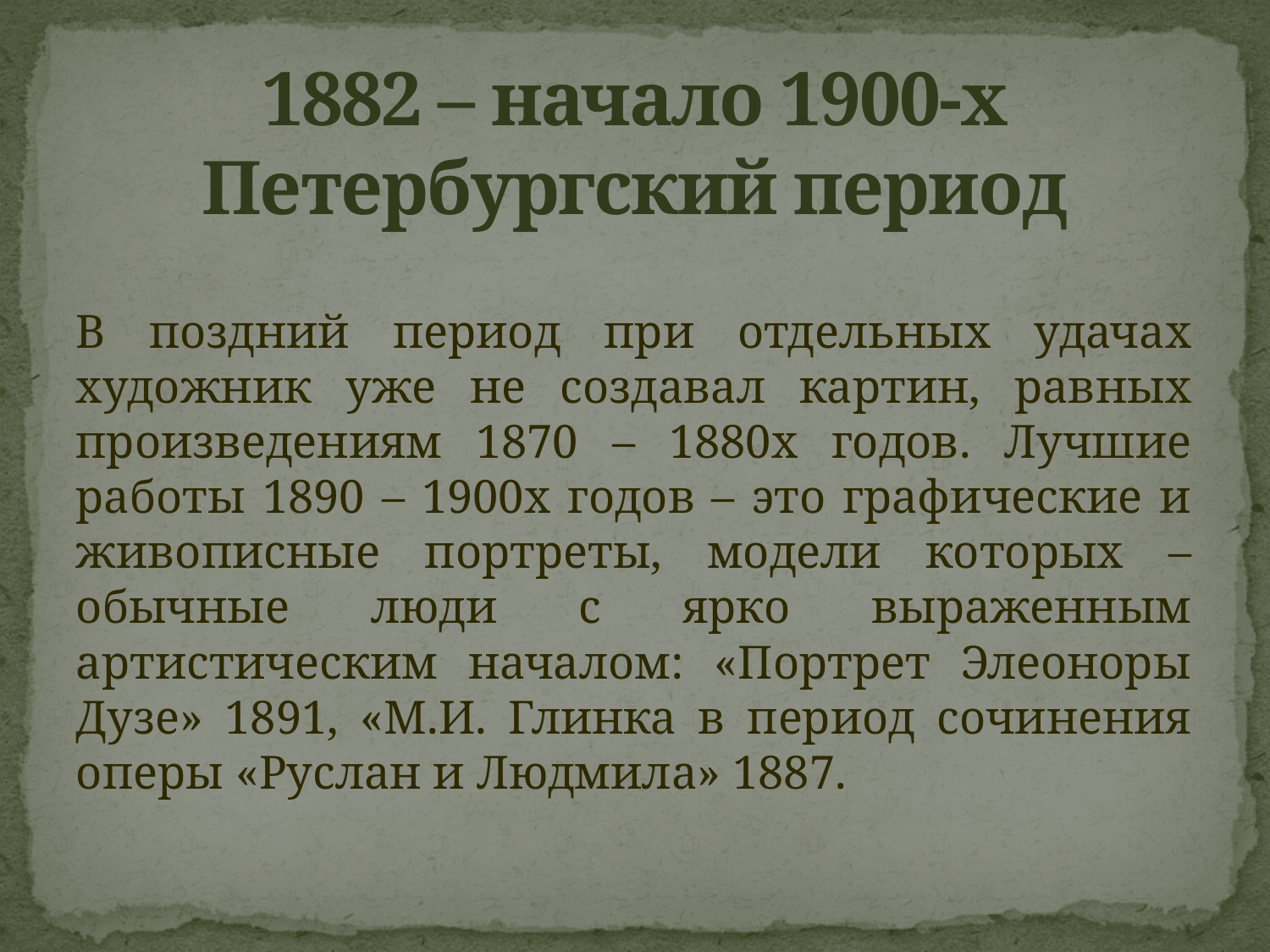

# 1882 – начало 1900-х Петербургский период
В поздний период при отдельных удачах художник уже не создавал картин, равных произведениям 1870 – 1880х годов. Лучшие работы 1890 – 1900х годов – это графические и живописные портреты, модели которых – обычные люди с ярко выраженным артистическим началом: «Портрет Элеоноры Дузе» 1891, «М.И. Глинка в период сочинения оперы «Руслан и Людмила» 1887.